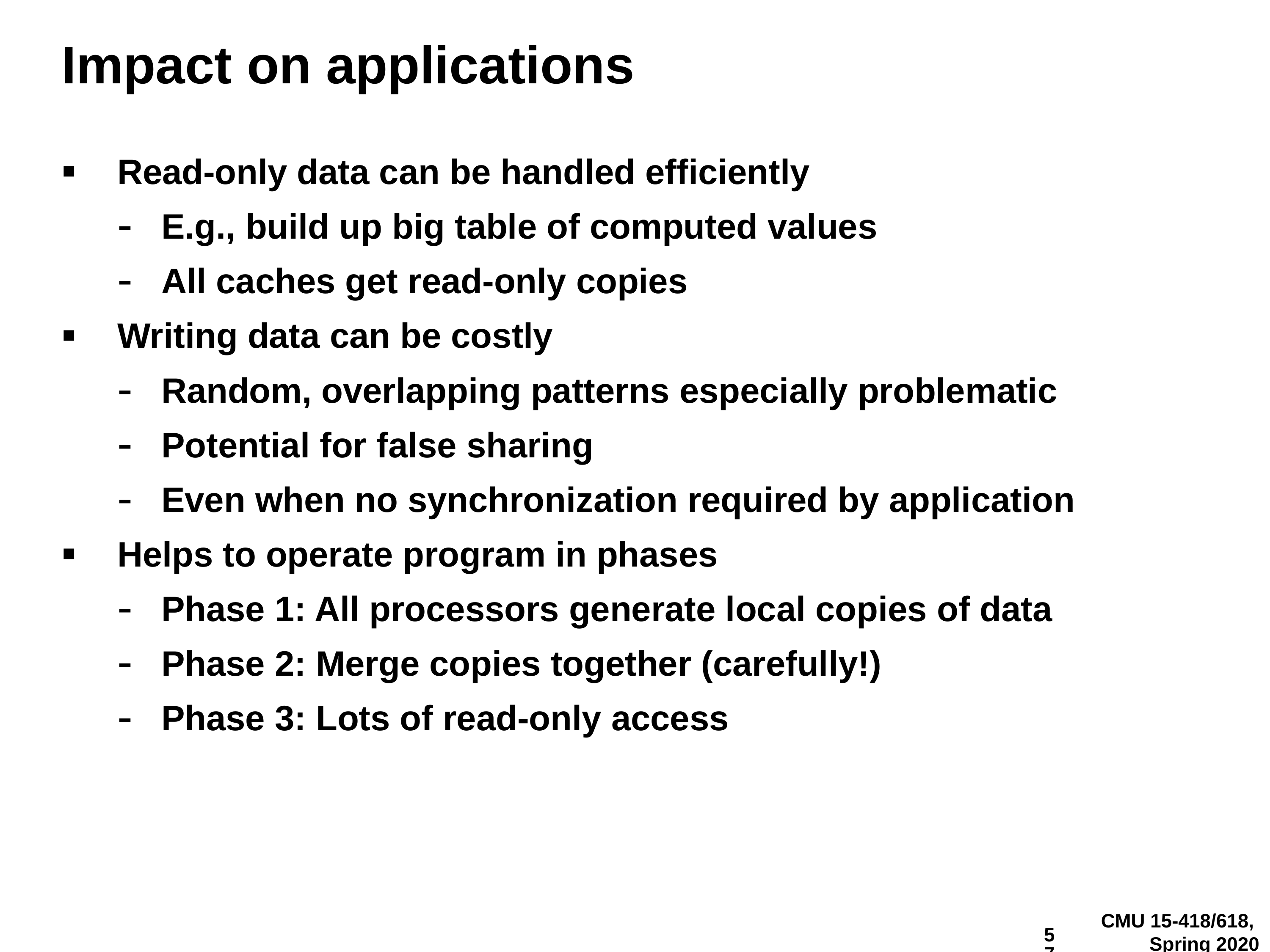

# Impact on applications
Read-only data can be handled efficiently
E.g., build up big table of computed values
All caches get read-only copies
Writing data can be costly
Random, overlapping patterns especially problematic
Potential for false sharing
Even when no synchronization required by application
Helps to operate program in phases
Phase 1: All processors generate local copies of data
Phase 2: Merge copies together (carefully!)
Phase 3: Lots of read-only access
57